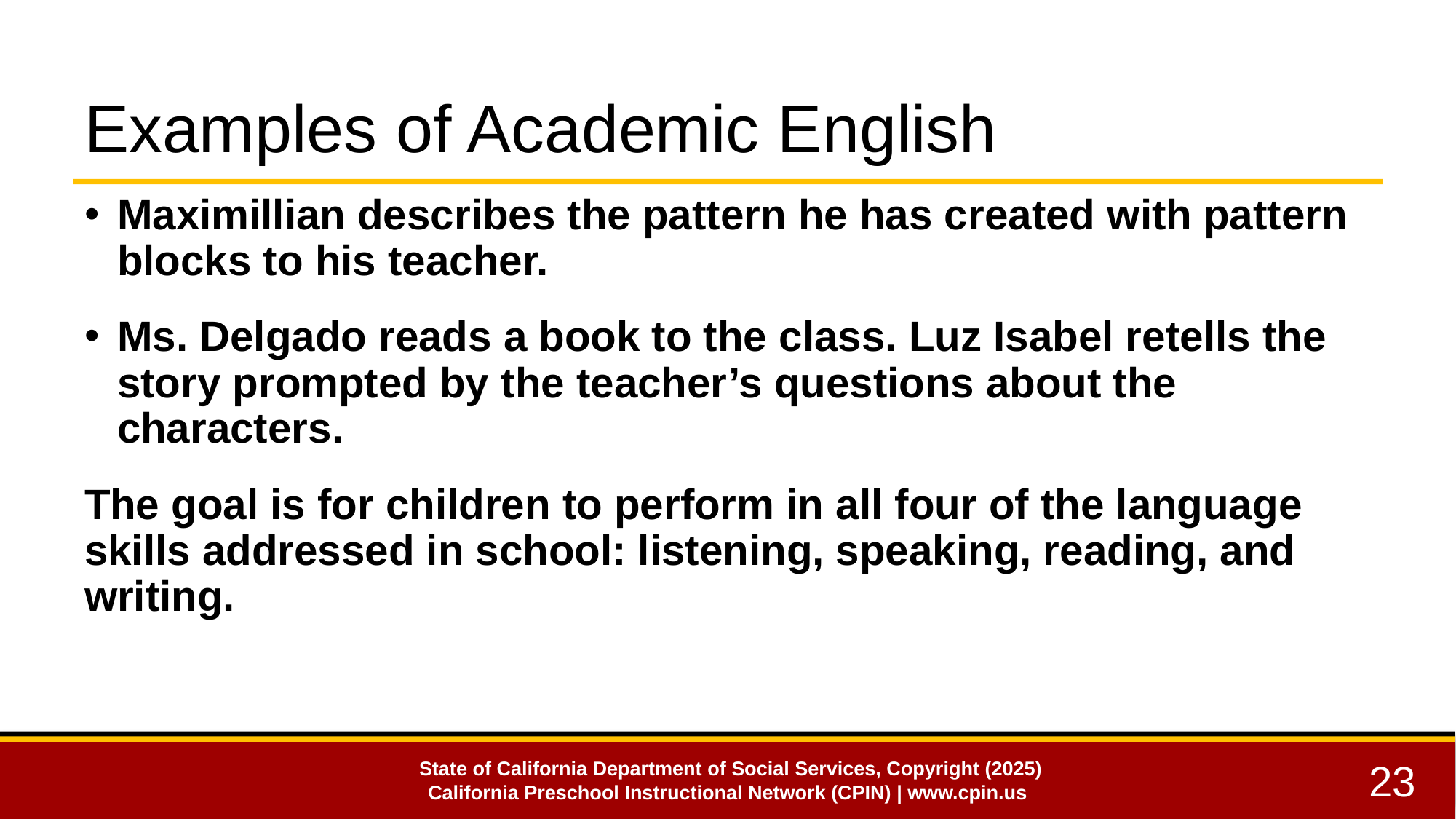

# Examples of Academic English
Maximillian describes the pattern he has created with pattern blocks to his teacher.
Ms. Delgado reads a book to the class. Luz Isabel retells the story prompted by the teacher’s questions about the characters.
The goal is for children to perform in all four of the language skills addressed in school: listening, speaking, reading, and writing.